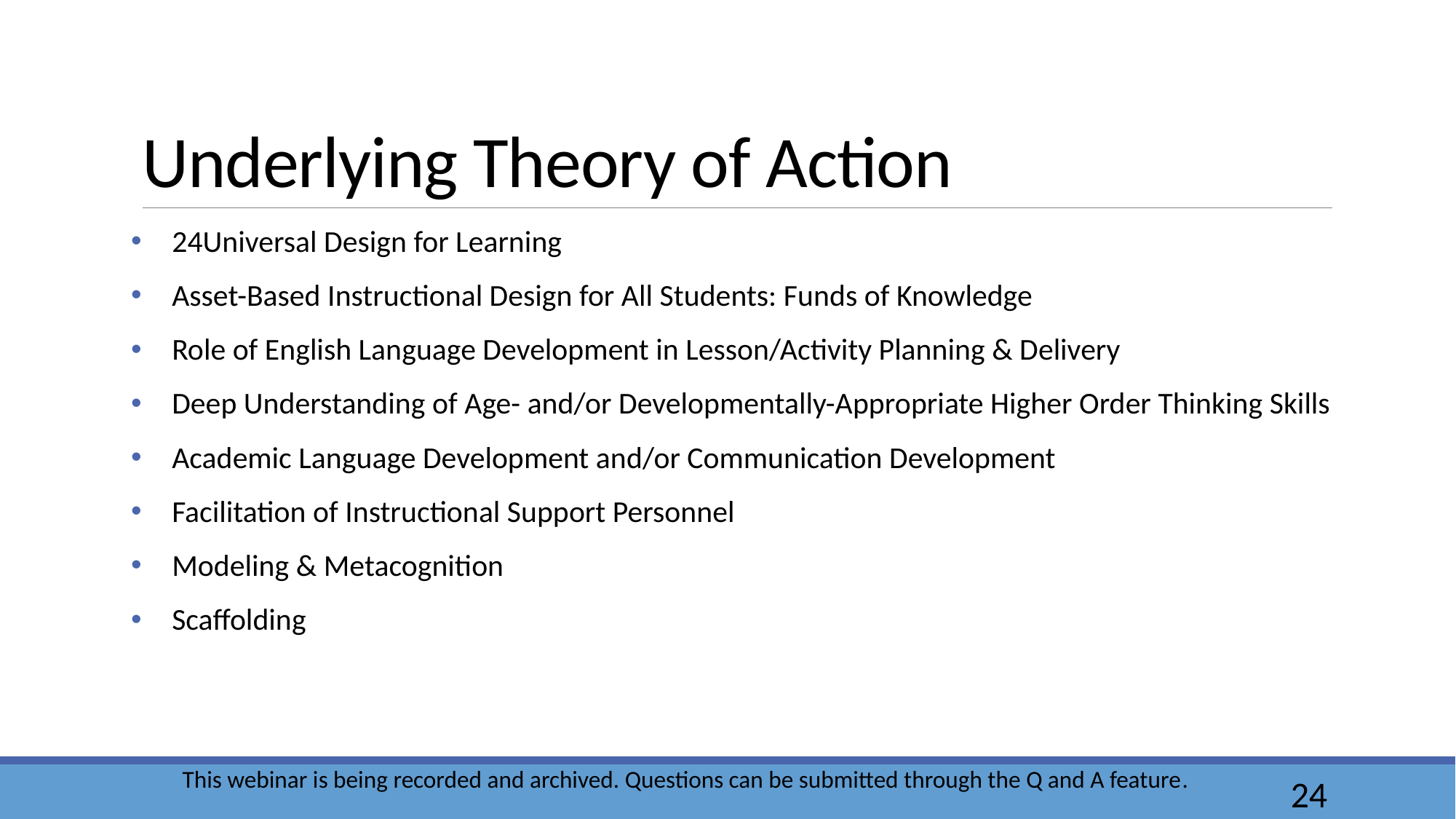

# Underlying Theory of Action
24Universal Design for Learning
Asset-Based Instructional Design for All Students: Funds of Knowledge
Role of English Language Development in Lesson/Activity Planning & Delivery
Deep Understanding of Age- and/or Developmentally-Appropriate Higher Order Thinking Skills
Academic Language Development and/or Communication Development
Facilitation of Instructional Support Personnel
Modeling & Metacognition
Scaffolding
This webinar is being recorded and archived. Questions can be submitted through the Q and A feature.

24